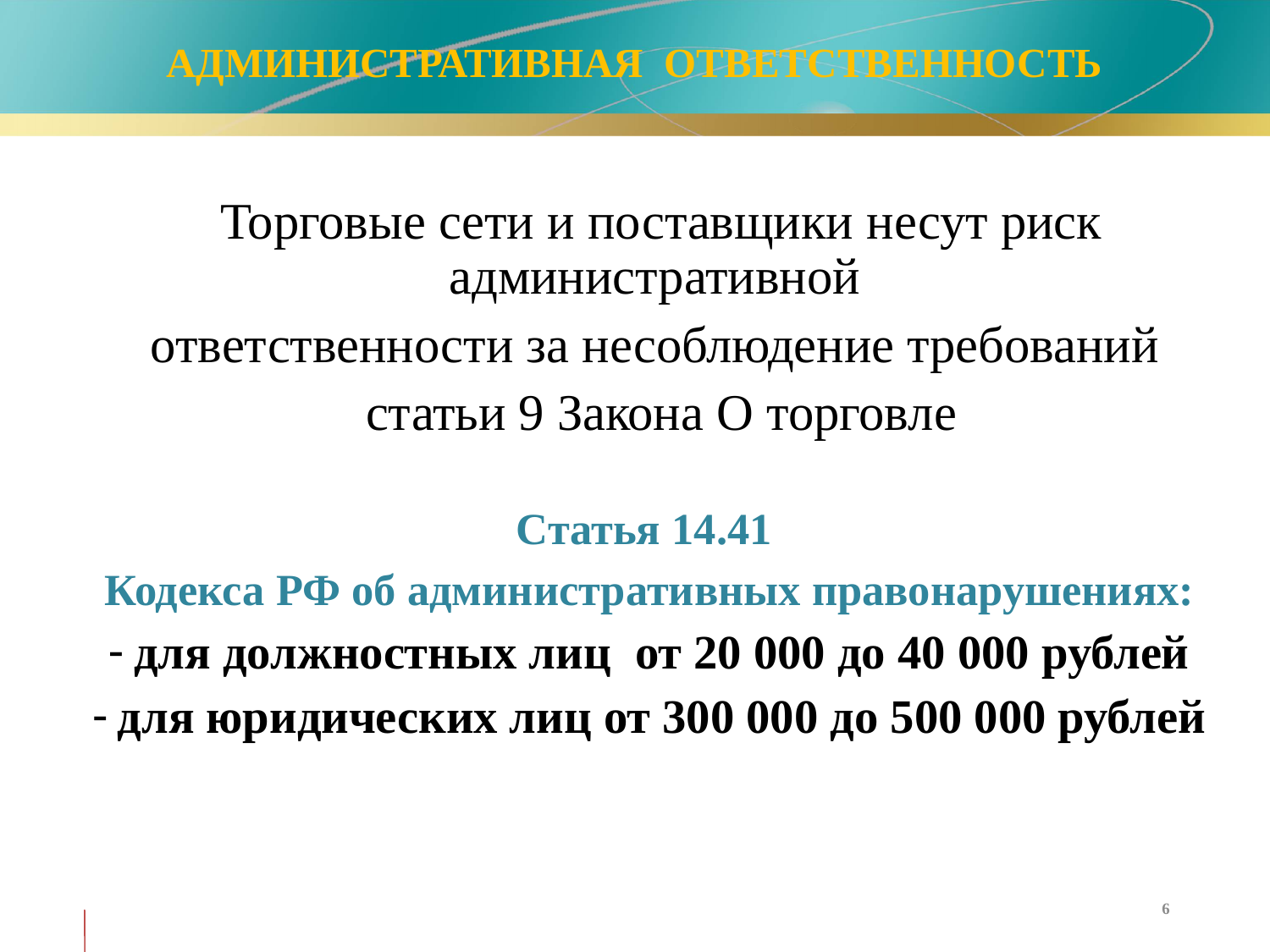

# АДМИНИСТРАТИВНАЯ  ОТВЕТСТВЕННОСТЬ
Торговые сети и поставщики несут риск административной
ответственности за несоблюдение требований
статьи 9 Закона О торговле

Статья 14.41
Кодекса РФ об административных правонарушениях:
для должностных лиц  от 20 000 до 40 000 рублей
для юридических лиц от 300 000 до 500 000 рублей

6